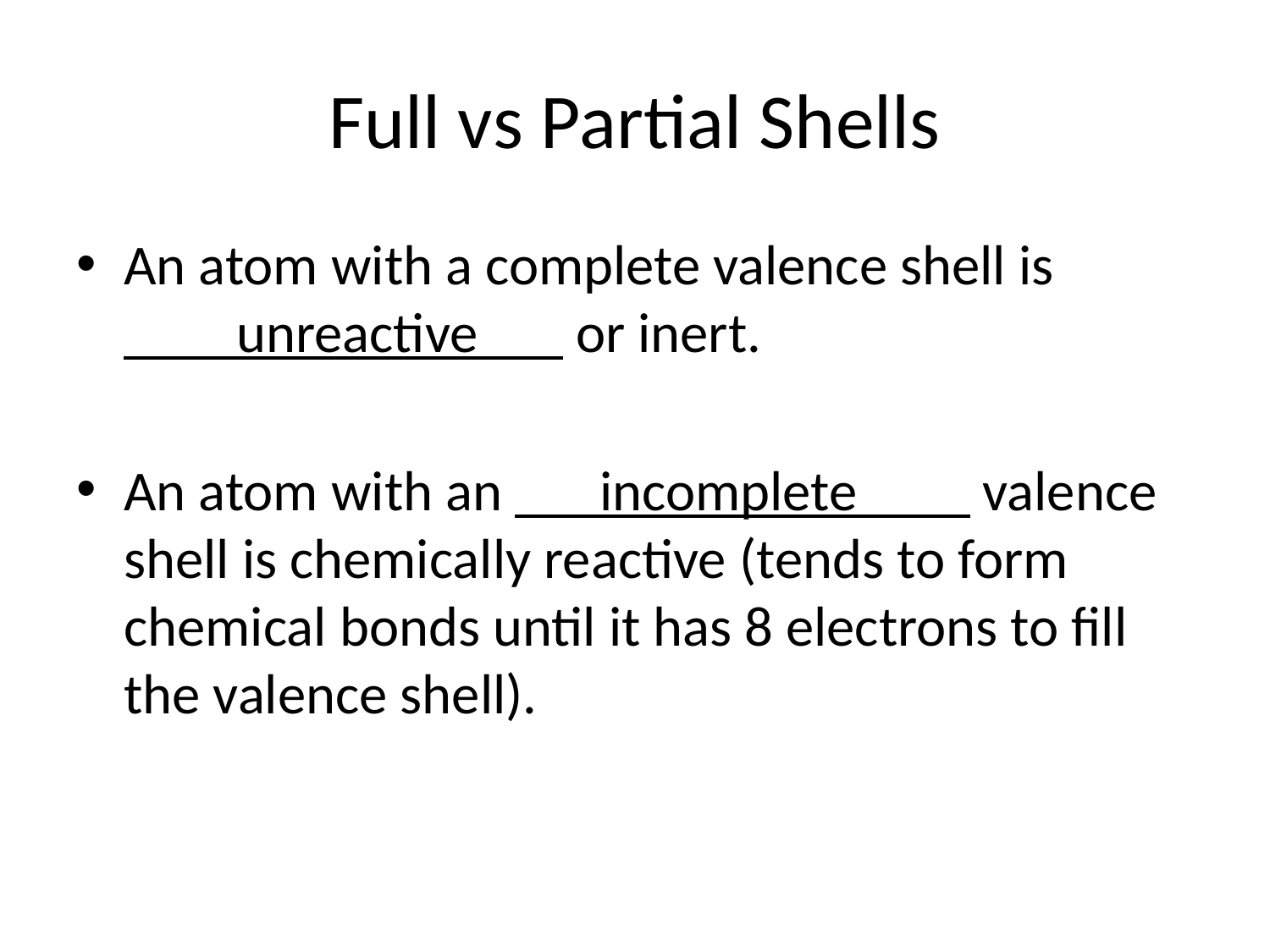

# Full vs Partial Shells
An atom with a complete valence shell is ____unreactive___ or inert.

An atom with an ___incomplete____ valence shell is chemically reactive (tends to form chemical bonds until it has 8 electrons to fill the valence shell).